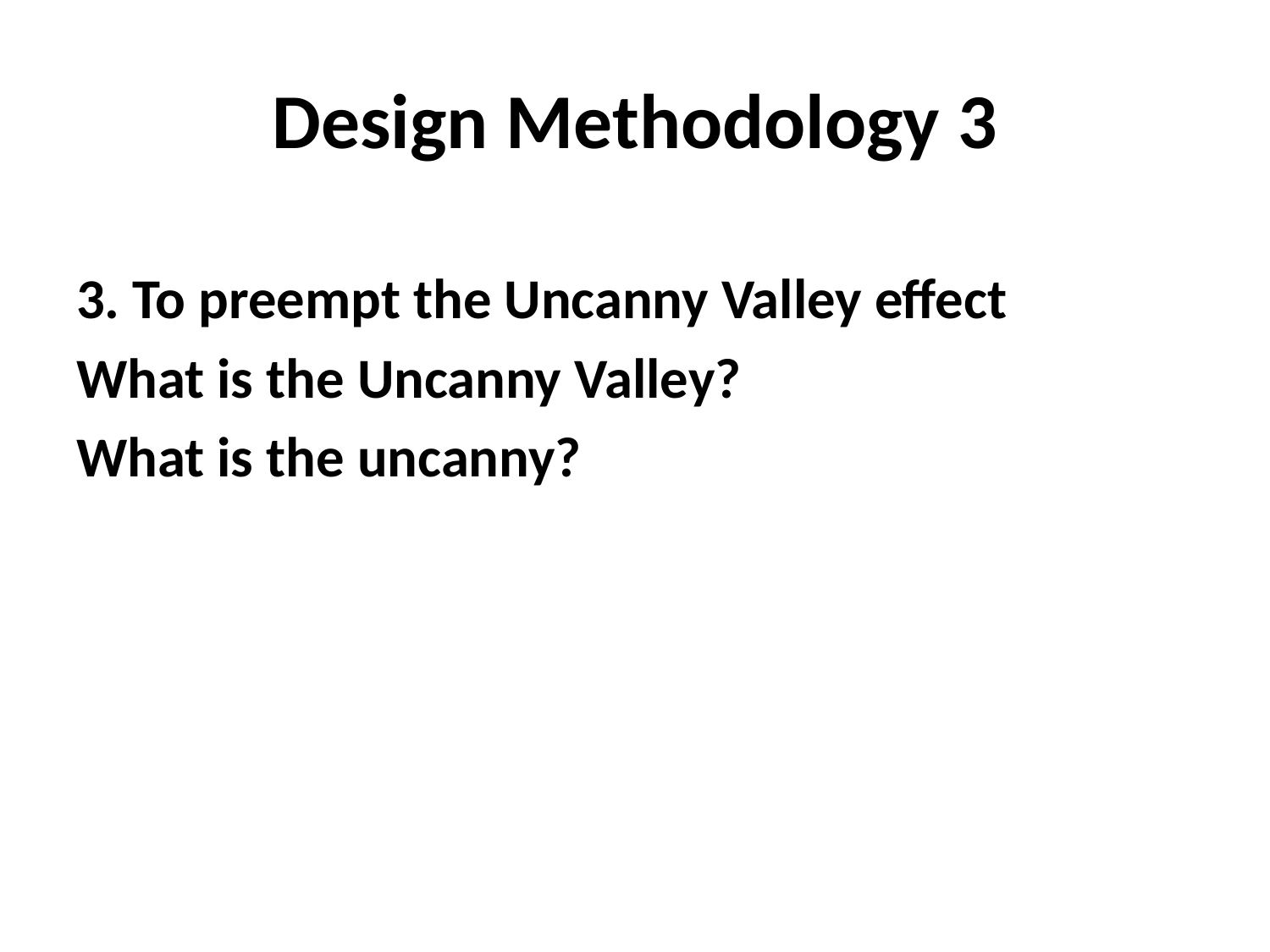

# Design Methodology 3
3. To preempt the Uncanny Valley effect
What is the Uncanny Valley?
What is the uncanny?